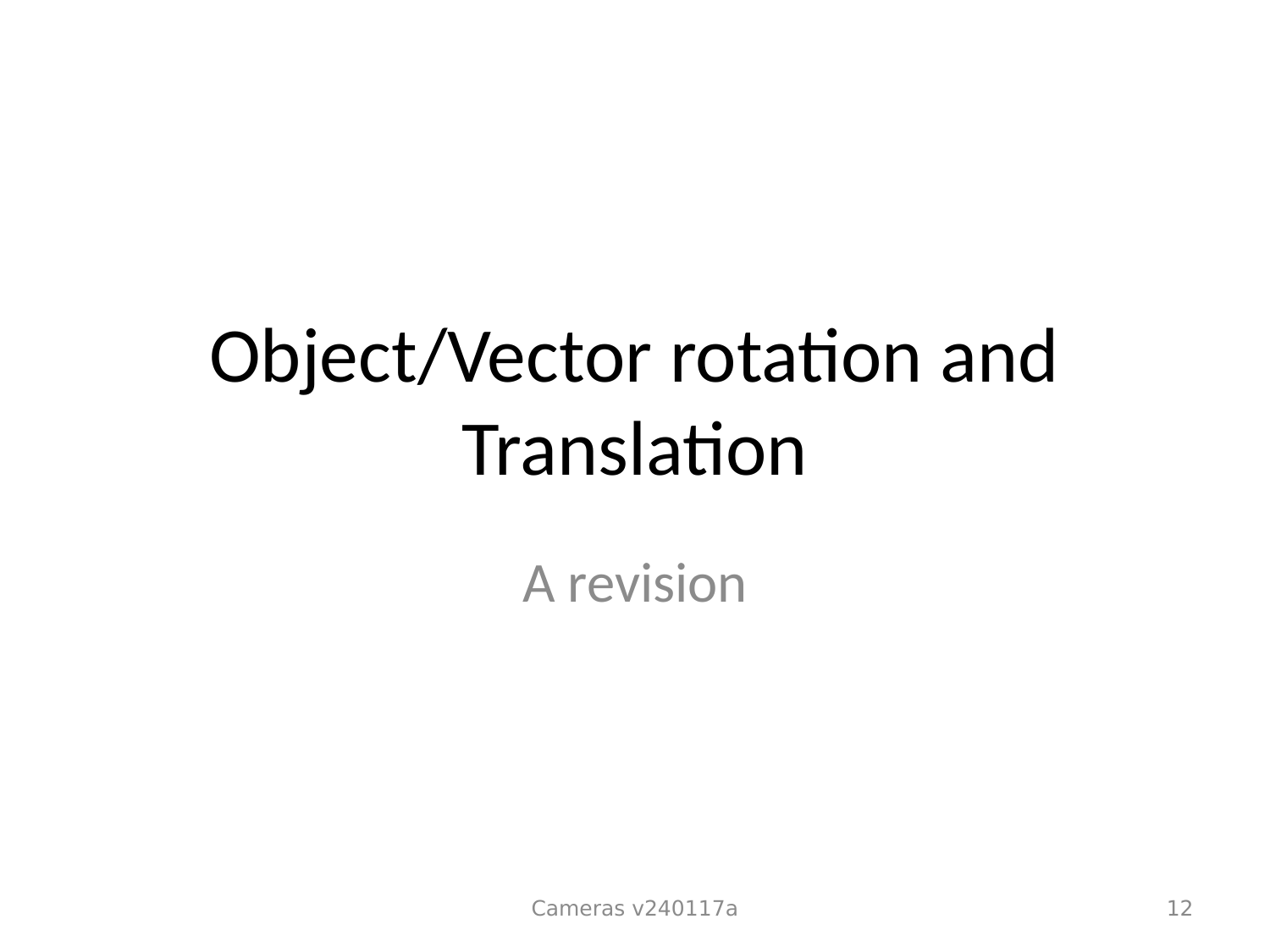

# Object/Vector rotation and Translation
A revision
Cameras v240117a
12